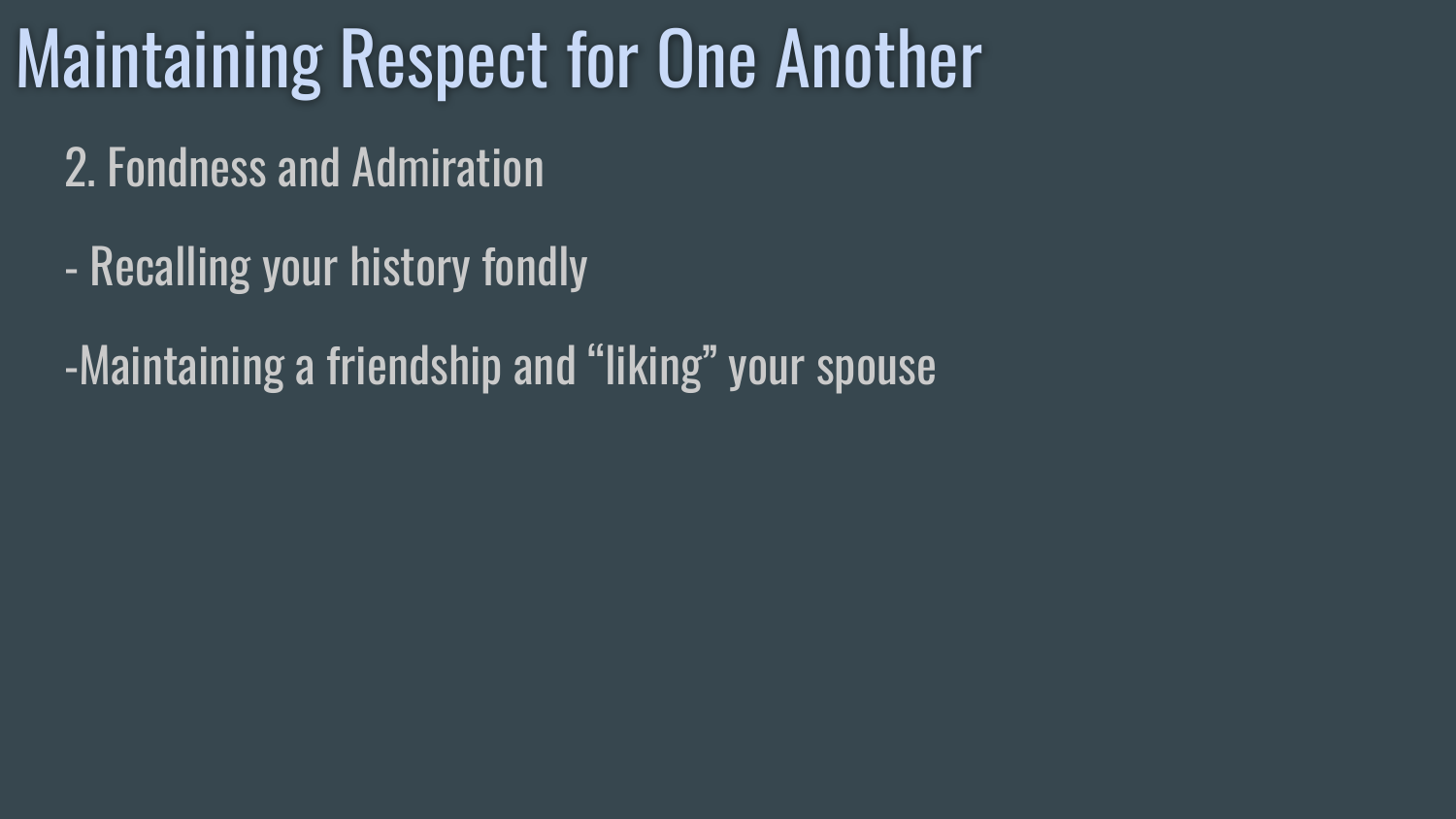

# Maintaining Respect for One Another

2. Fondness and Admiration
- Recalling your history fondly
-Maintaining a friendship and “liking” your spouse